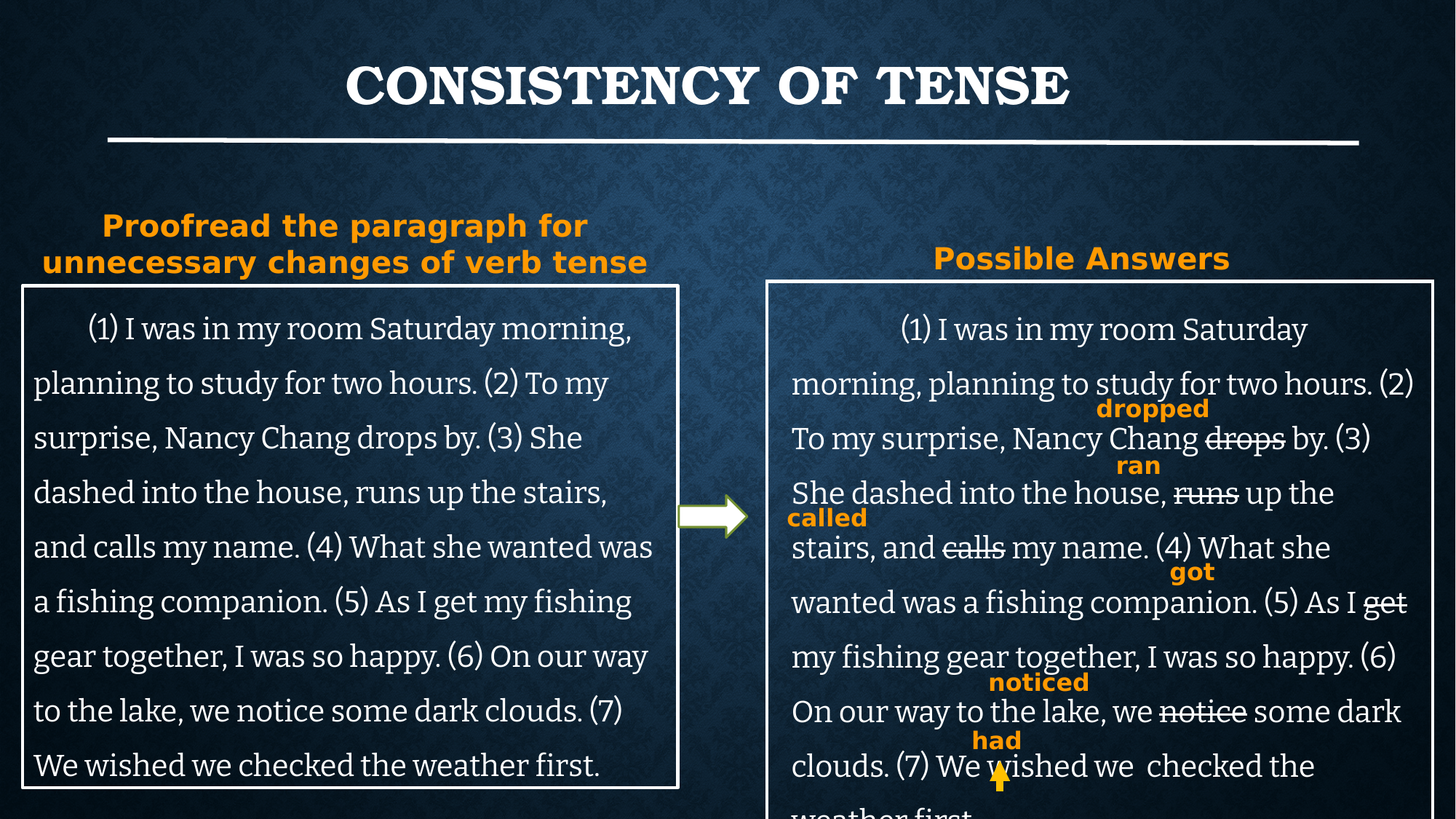

# Consistency of tense
Proofread the paragraph for unnecessary changes of verb tense
Possible Answers
		(1) I was in my room Saturday morning, planning to study for two hours. (2) To my surprise, Nancy Chang drops by. (3) She dashed into the house, runs up the stairs, and calls my name. (4) What she wanted was a fishing companion. (5) As I get my fishing gear together, I was so happy. (6) On our way to the lake, we notice some dark clouds. (7) We wished we  checked the weather first.
	(1) I was in my room Saturday morning, planning to study for two hours. (2) To my surprise, Nancy Chang drops by. (3) She dashed into the house, runs up the stairs, and calls my name. (4) What she wanted was a fishing companion. (5) As I get my fishing gear together, I was so happy. (6) On our way to the lake, we notice some dark clouds. (7) We wished we checked the weather first.
dropped
ran

called
got
noticed
had